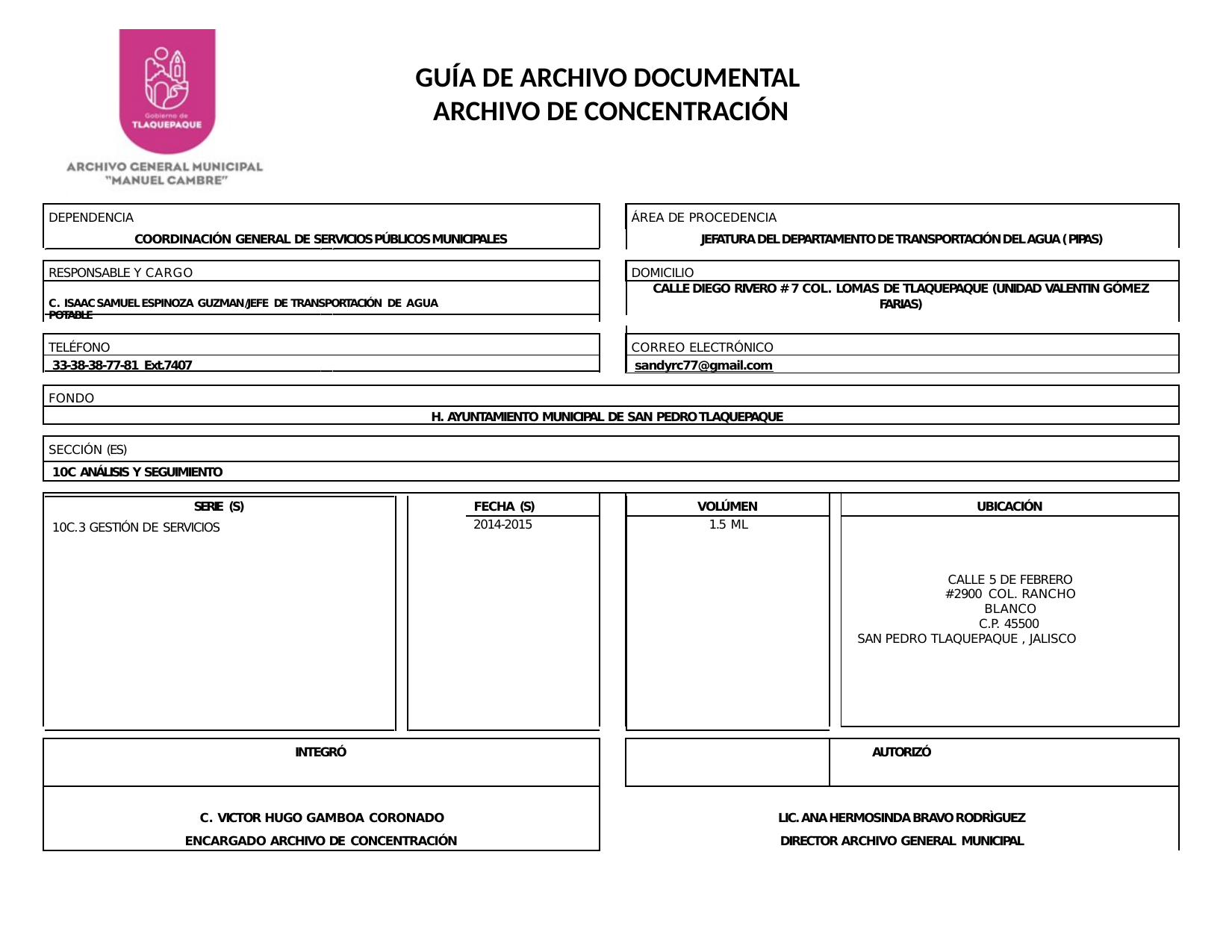

GUÍA DE ARCHIVO DOCUMENTAL
ARCHIVO DE CONCENTRACIÓN
| DEPENDENCIA |  |  | ÁREA DE PROCEDENCIA |  |  |
| --- | --- | --- | --- | --- | --- |
| COORDINACIÓN GENERAL DE SERVICIOS PÚBLICOS MUNICIPALES |  | JEFATURA DEL DEPARTAMENTO DE TRANSPORTACIÓN DEL AGUA (PIPAS) |  |  |  |
|  |  |  |  |  |  |
| RESPONSABLE Y CARGO |  |  | DOMICILIO |  |  |
| C. ISAAC SAMUEL ESPINOZA GUZMAN/JEFE DE TRANSPORTACIÓN DE AGUA POTABLE |  | CALLE DIEGO RIVERO # 7 COL. LOMAS DE TLAQUEPAQUE (UNIDAD VALENTIN GÓMEZ FARIAS) |  |  |  |
|  |  |  |  |  |  |
| TELÉFONO |  |  | CORREO ELECTRÓNICO |  |  |
| 33-38-38-77-81 Ext.7407 |  |  | sandyrc77@gmail.com |  |  |
|  |  |  |  |  |  |
| FONDO |  |  |  |  |  |
| H. AYUNTAMIENTO MUNICIPAL DE SAN PEDRO TLAQUEPAQUE |  |  |  |  |  |
|  |  |  |  |  |  |
| SECCIÓN (ES) |  |  |  |  |  |
| 10C ANÁLISIS Y SEGUIMIENTO |  |  |  |  |  |
|  |  |  |  |  |  |
| SERIE (S) | FECHA (S) |  | VOLÚMEN |  | UBICACIÓN |
| 10C.3 GESTIÓN DE SERVICIOS | 2014-2015 |  | 1.5 ML |  |  |
|  |  |  |  |  | CALLE 5 DE FEBRERO #2900 COL. RANCHO BLANCO C.P. 45500 SAN PEDRO TLAQUEPAQUE , JALISCO |
|  |  |  |  |  |  |
| INTEGRÓ |  |  |  |  | AUTORIZÓ |
| C. VICTOR HUGO GAMBOA CORONADO |  | LIC. ANA HERMOSINDA BRAVO RODRÌGUEZ |  |  |  |
| ENCARGADO ARCHIVO DE CONCENTRACIÓN |  | DIRECTOR ARCHIVO GENERAL MUNICIPAL |  |  |  |